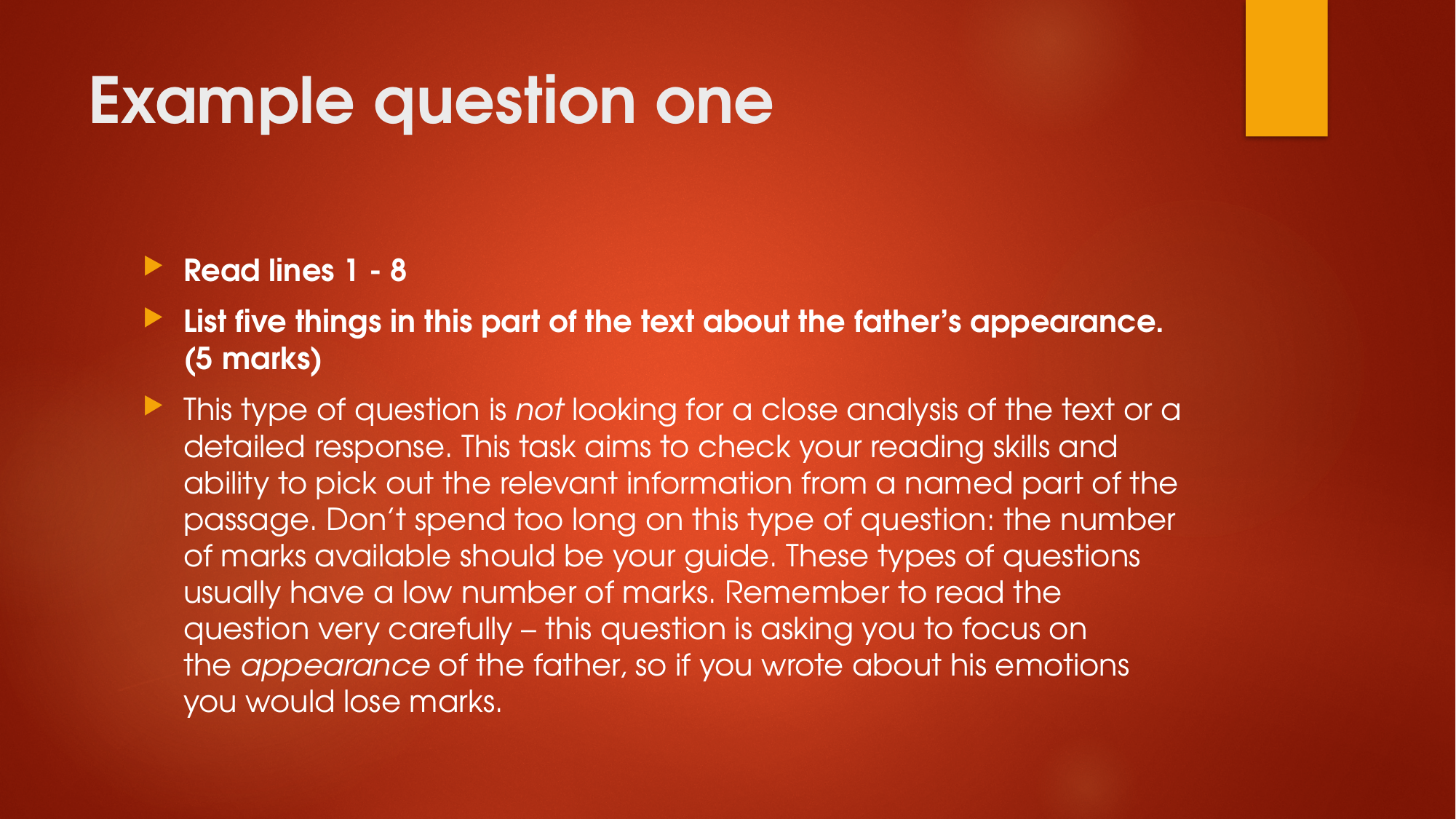

# Example question one
Read lines 1 - 8
List five things in this part of the text about the father’s appearance. (5 marks)
This type of question is not looking for a close analysis of the text or a detailed response. This task aims to check your reading skills and ability to pick out the relevant information from a named part of the passage. Don’t spend too long on this type of question: the number of marks available should be your guide. These types of questions usually have a low number of marks. Remember to read the question very carefully – this question is asking you to focus on the appearance of the father, so if you wrote about his emotions you would lose marks.